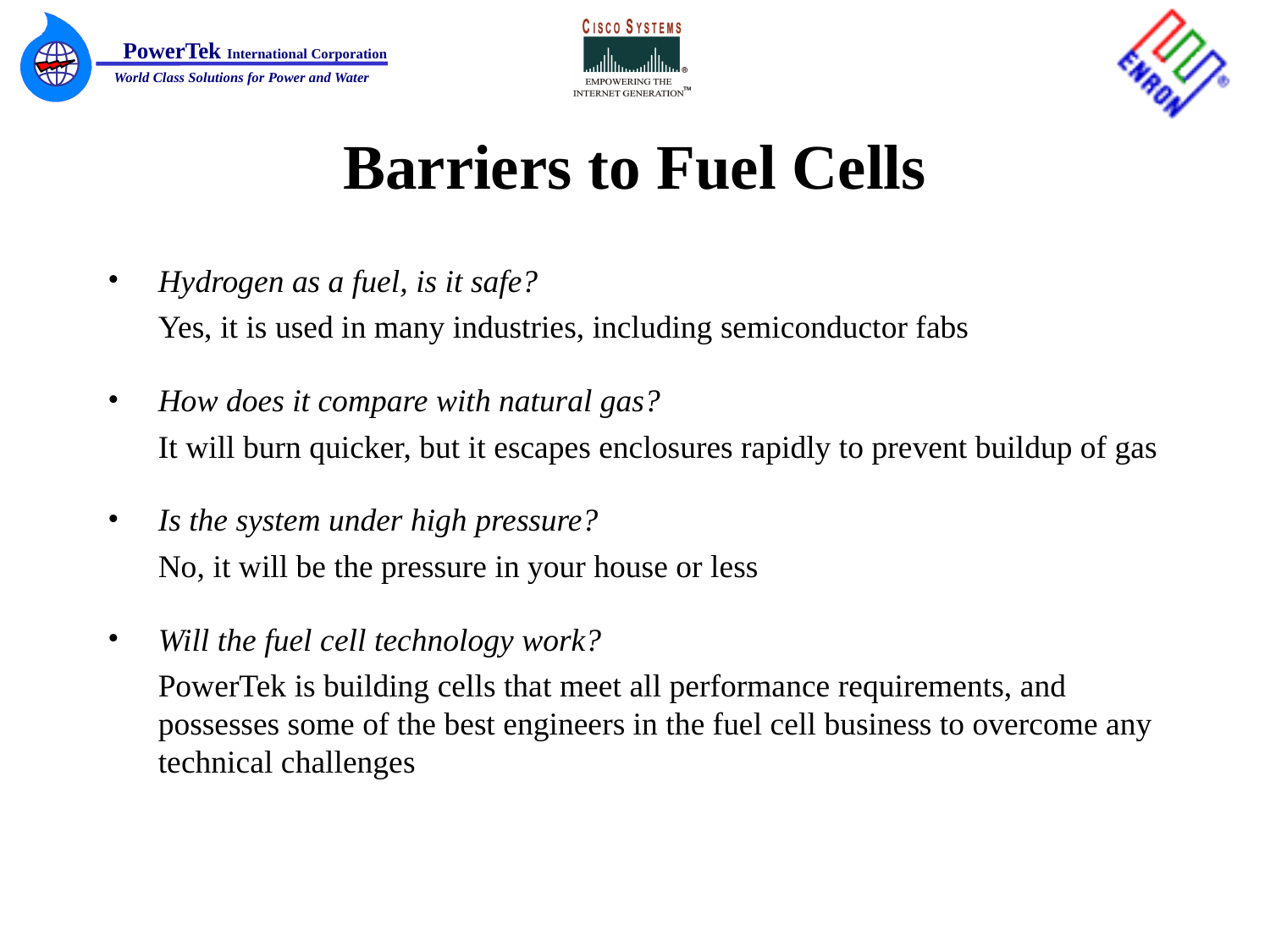

# Barriers to Fuel Cells
Hydrogen as a fuel, is it safe?
	Yes, it is used in many industries, including semiconductor fabs

How does it compare with natural gas?
	It will burn quicker, but it escapes enclosures rapidly to prevent buildup of gas

Is the system under high pressure?
	No, it will be the pressure in your house or less

Will the fuel cell technology work?
	PowerTek is building cells that meet all performance requirements, and possesses some of the best engineers in the fuel cell business to overcome any technical challenges